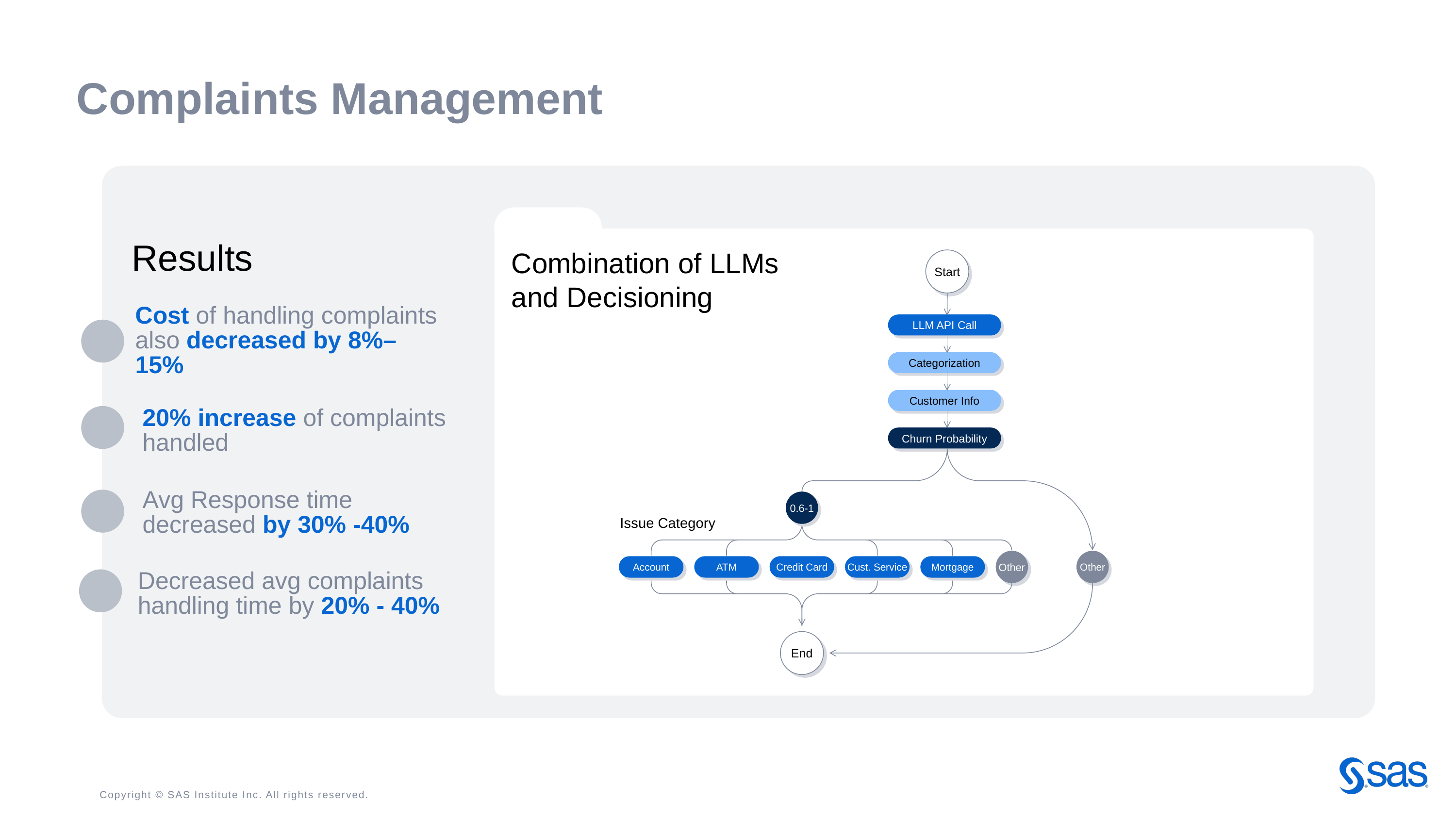

Generative AI Value Proposition

Complaints Management

Combination of LLMs and Decisioning
Start
LLM API Call
Categorization
Customer Info
Churn Probability

0.6-1
Issue Category

Other
Other
Account
ATM
Credit Card
Cust. Service
Mortgage

End

Results

Cost of handling complaints also decreased by 8%–15%

20% increase of complaints handled
Copilots
AI Assistants
Synthetic Data Generation
Avg Response time decreased by 30% -40%

Accelerate AI
 Lifecycle Tasks

Execute Business /Industry Tasks

Mitigate Data
Quality and Scarcity

Decreased avg complaints handling time by 20% - 40%